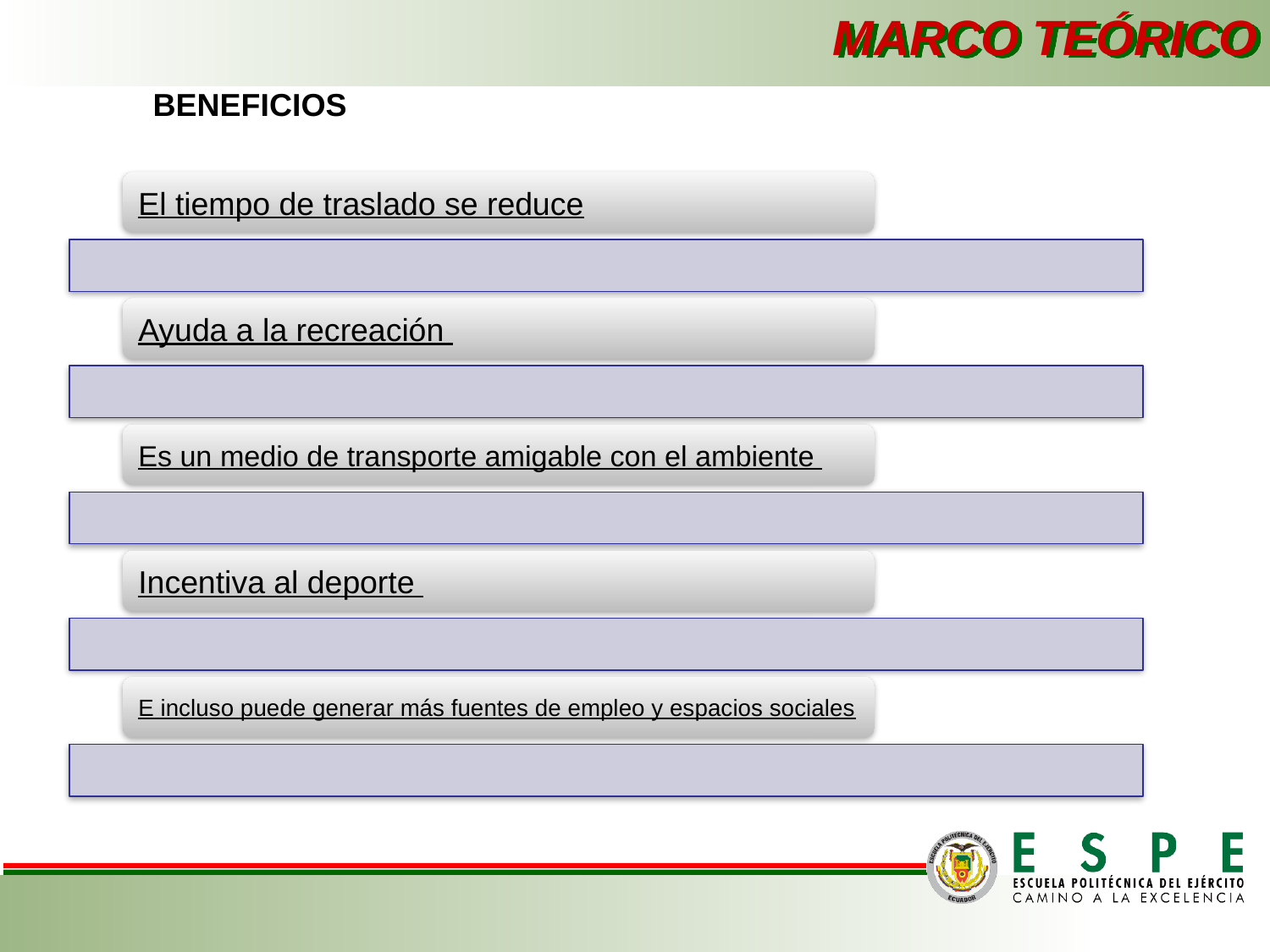

MARCO TEÓRICO
BENEFICIOS
El tiempo de traslado se reduce
Ayuda a la recreación
Es un medio de transporte amigable con el ambiente
Incentiva al deporte
E incluso puede generar más fuentes de empleo y espacios sociales